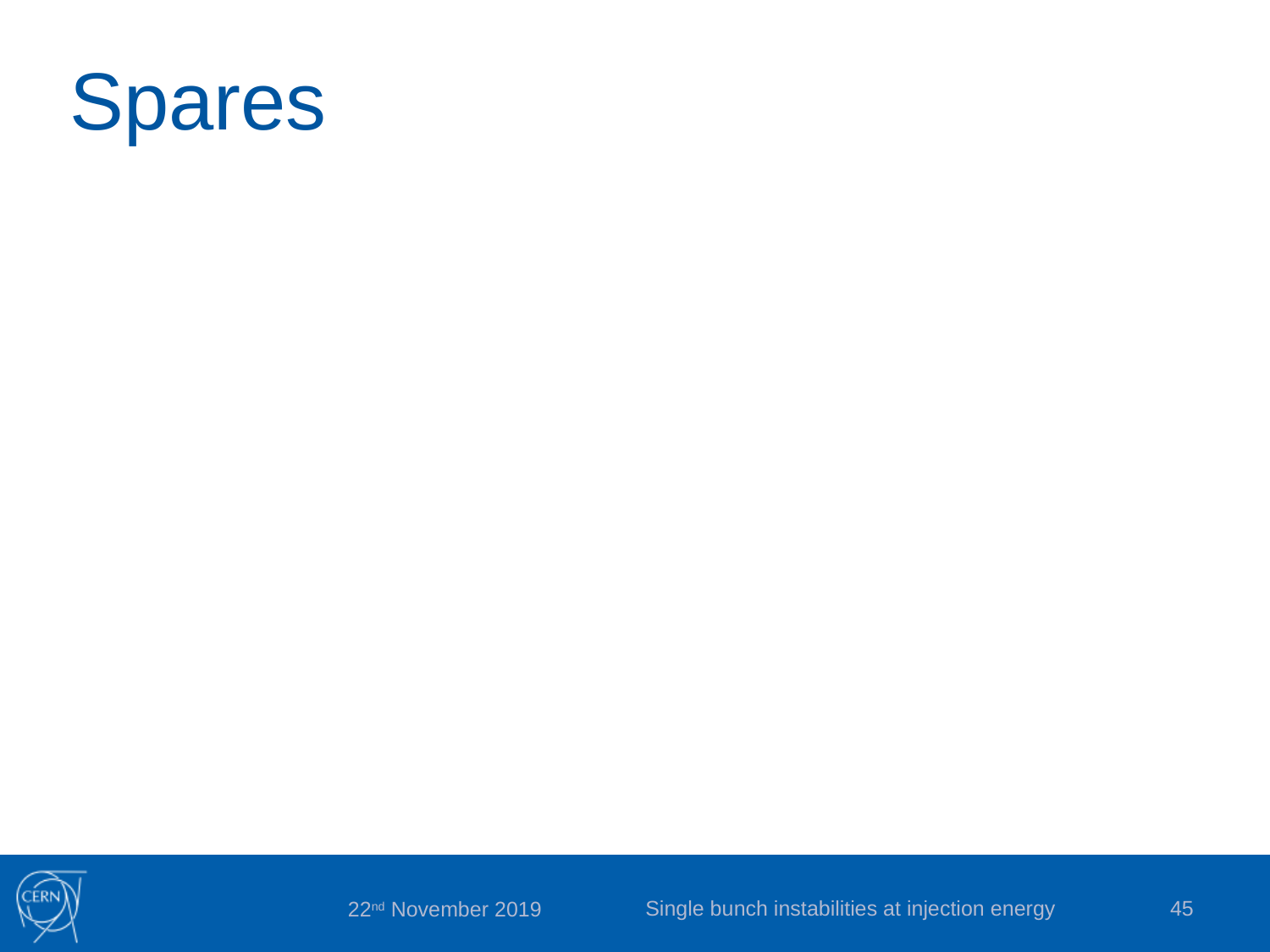

# Spares
Single bunch instabilities at injection energy
45
22nd November 2019